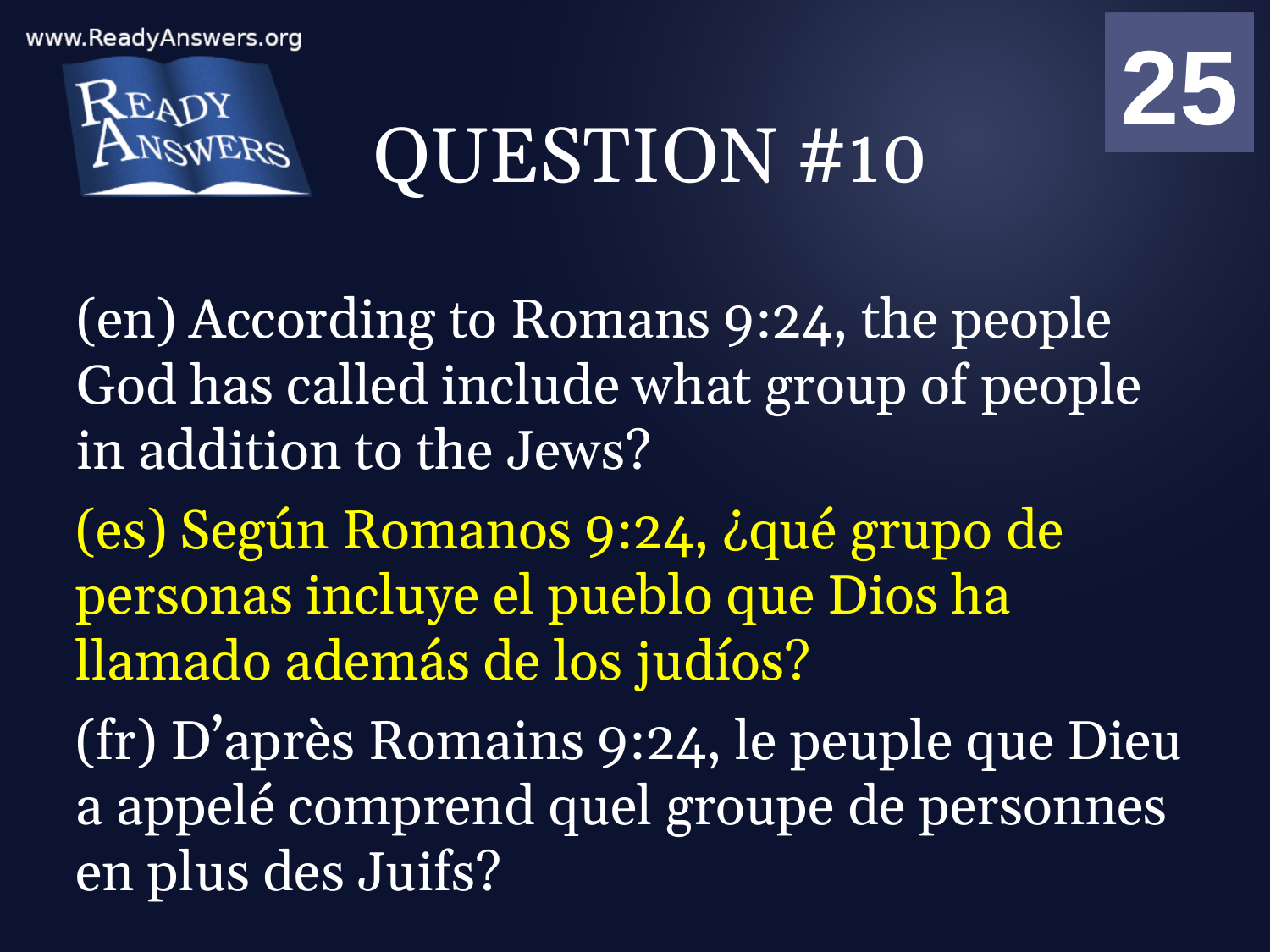

01
02
03
04
05
06
07
08
09
10
11
12
13
14
15
16
17
18
19
20
21
22
23
24
25
00
# QUESTION #10
(en) According to Romans 9:24, the people God has called include what group of people in addition to the Jews?
(es) Según Romanos 9:24, ¿qué grupo de personas incluye el pueblo que Dios ha llamado además de los judíos?
(fr) D’après Romains 9:24, le peuple que Dieu a appelé comprend quel groupe de personnes en plus des Juifs?